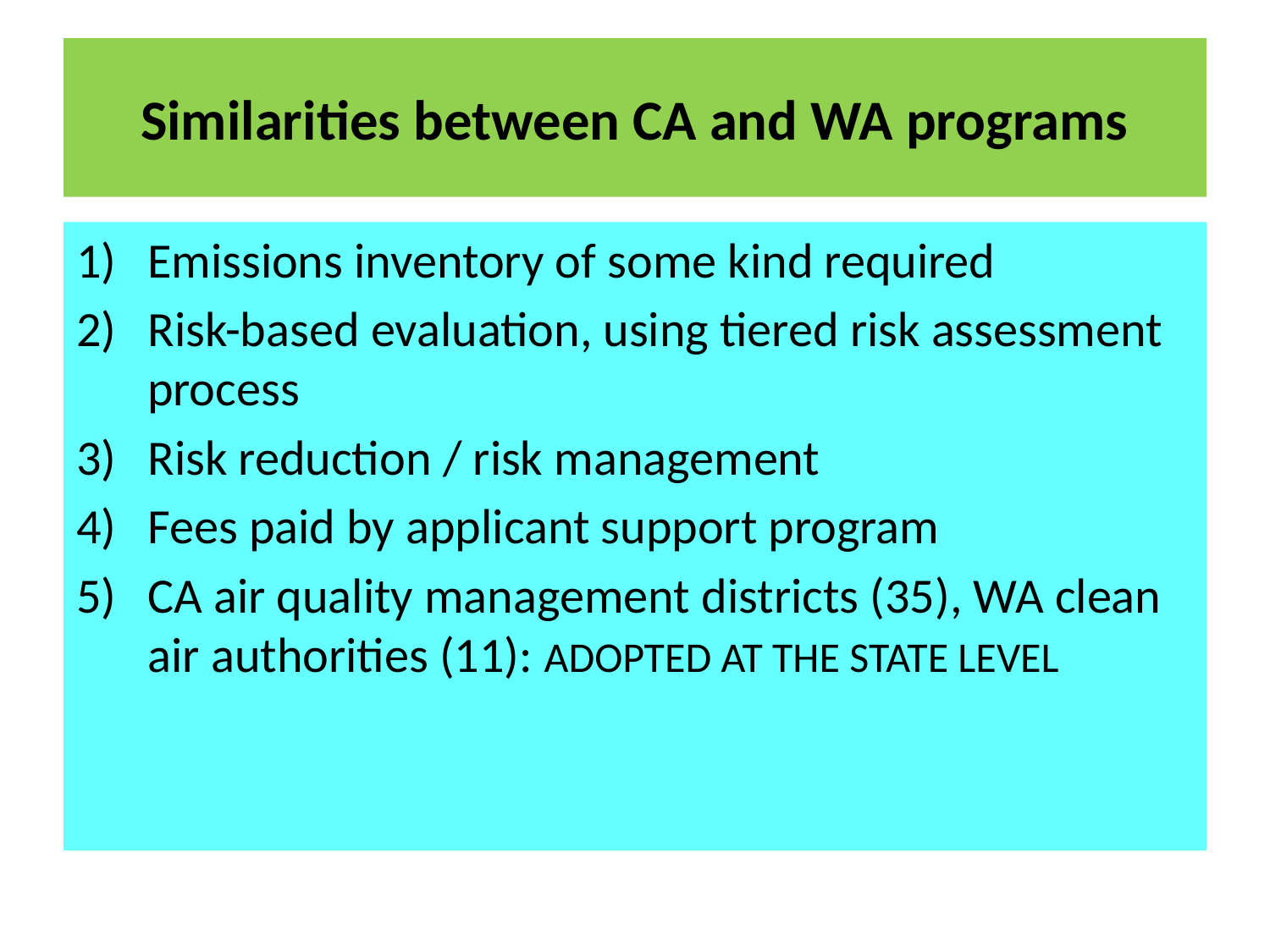

# Similarities between CA and WA programs
Emissions inventory of some kind required
Risk-based evaluation, using tiered risk assessment process
Risk reduction / risk management
Fees paid by applicant support program
CA air quality management districts (35), WA clean air authorities (11): ADOPTED AT THE STATE LEVEL